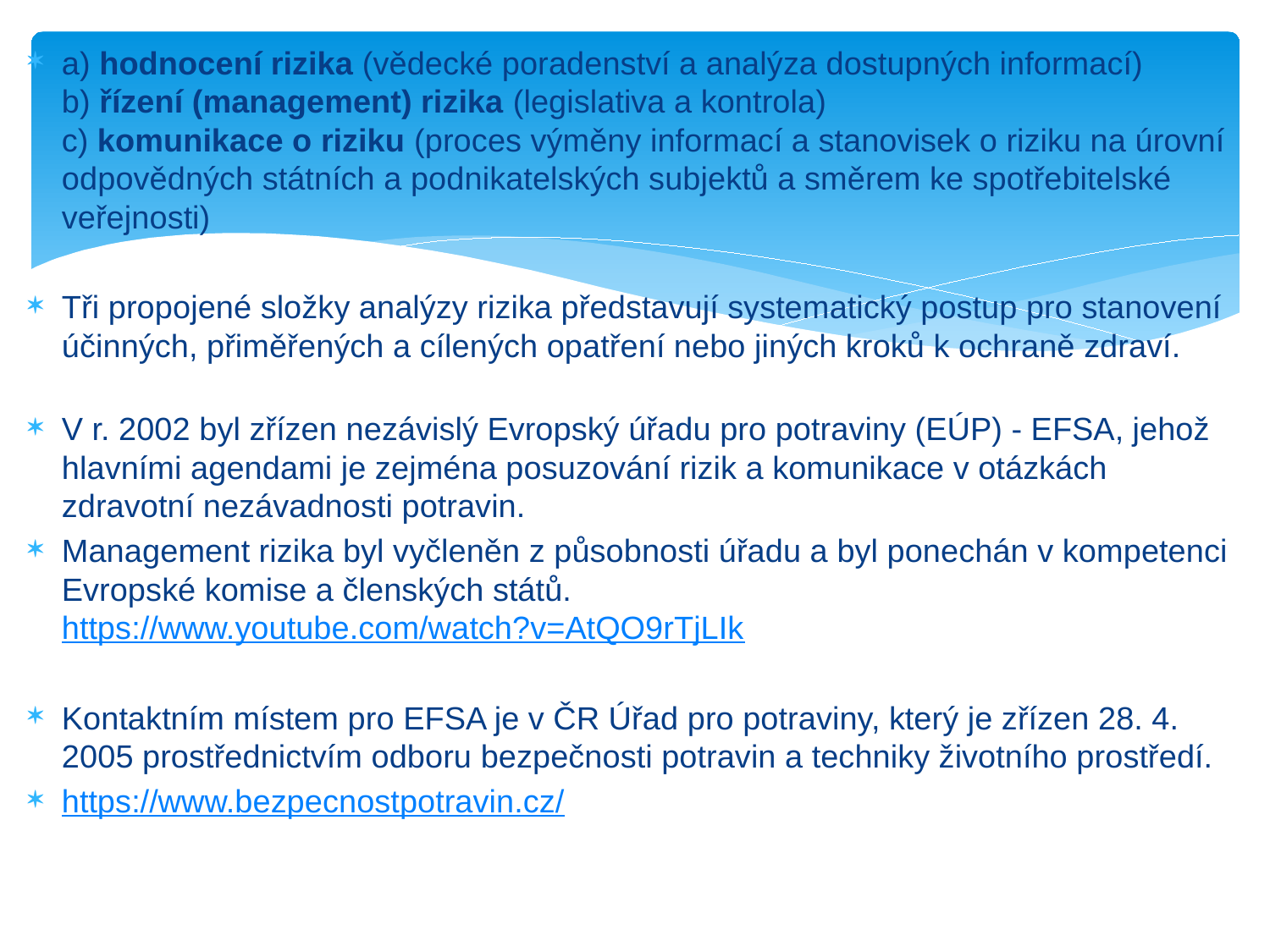

a) hodnocení rizika (vědecké poradenství a analýza dostupných informací)
b) řízení (management) rizika (legislativa a kontrola)
c) komunikace o riziku (proces výměny informací a stanovisek o riziku na úrovní odpovědných státních a podnikatelských subjektů a směrem ke spotřebitelské veřejnosti)

Tři propojené složky analýzy rizika představují systematický postup pro stanovení účinných, přiměřených a cílených opatření nebo jiných kroků k ochraně zdraví.
V r. 2002 byl zřízen nezávislý Evropský úřadu pro potraviny (EÚP) - EFSA, jehož hlavními agendami je zejména posuzování rizik a komunikace v otázkách zdravotní nezávadnosti potravin.
Management rizika byl vyčleněn z působnosti úřadu a byl ponechán v kompetenci Evropské komise a členských států.
https://www.youtube.com/watch?v=AtQO9rTjLIk

Kontaktním místem pro EFSA je v ČR Úřad pro potraviny, který je zřízen 28. 4. 2005 prostřednictvím odboru bezpečnosti potravin a techniky životního prostředí.
https://www.bezpecnostpotravin.cz/